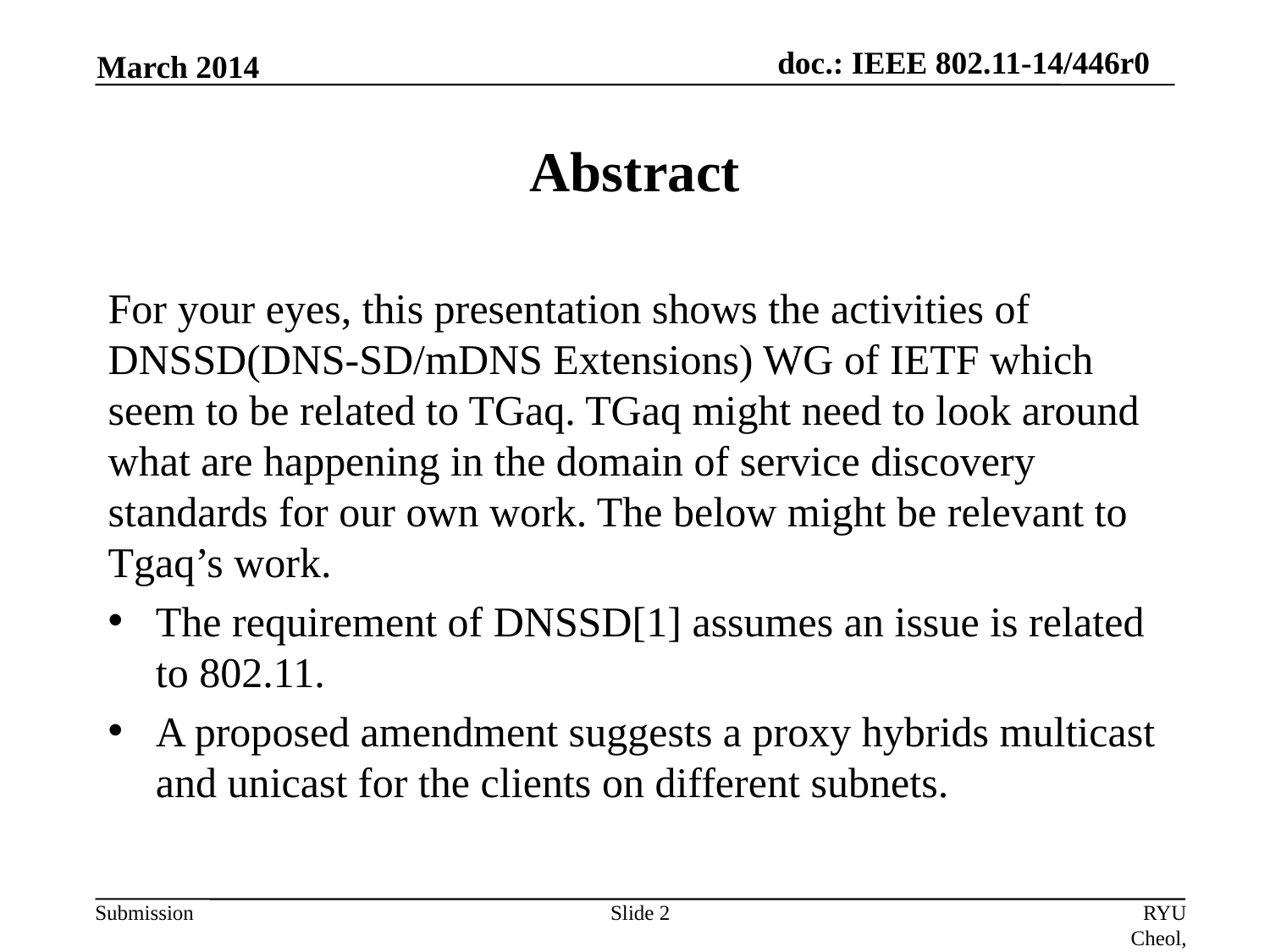

March 2014
# Abstract
For your eyes, this presentation shows the activities of DNSSD(DNS-SD/mDNS Extensions) WG of IETF which seem to be related to TGaq. TGaq might need to look around what are happening in the domain of service discovery standards for our own work. The below might be relevant to Tgaq’s work.
The requirement of DNSSD[1] assumes an issue is related to 802.11.
A proposed amendment suggests a proxy hybrids multicast and unicast for the clients on different subnets.
Slide 2
RYU Cheol, ETRI